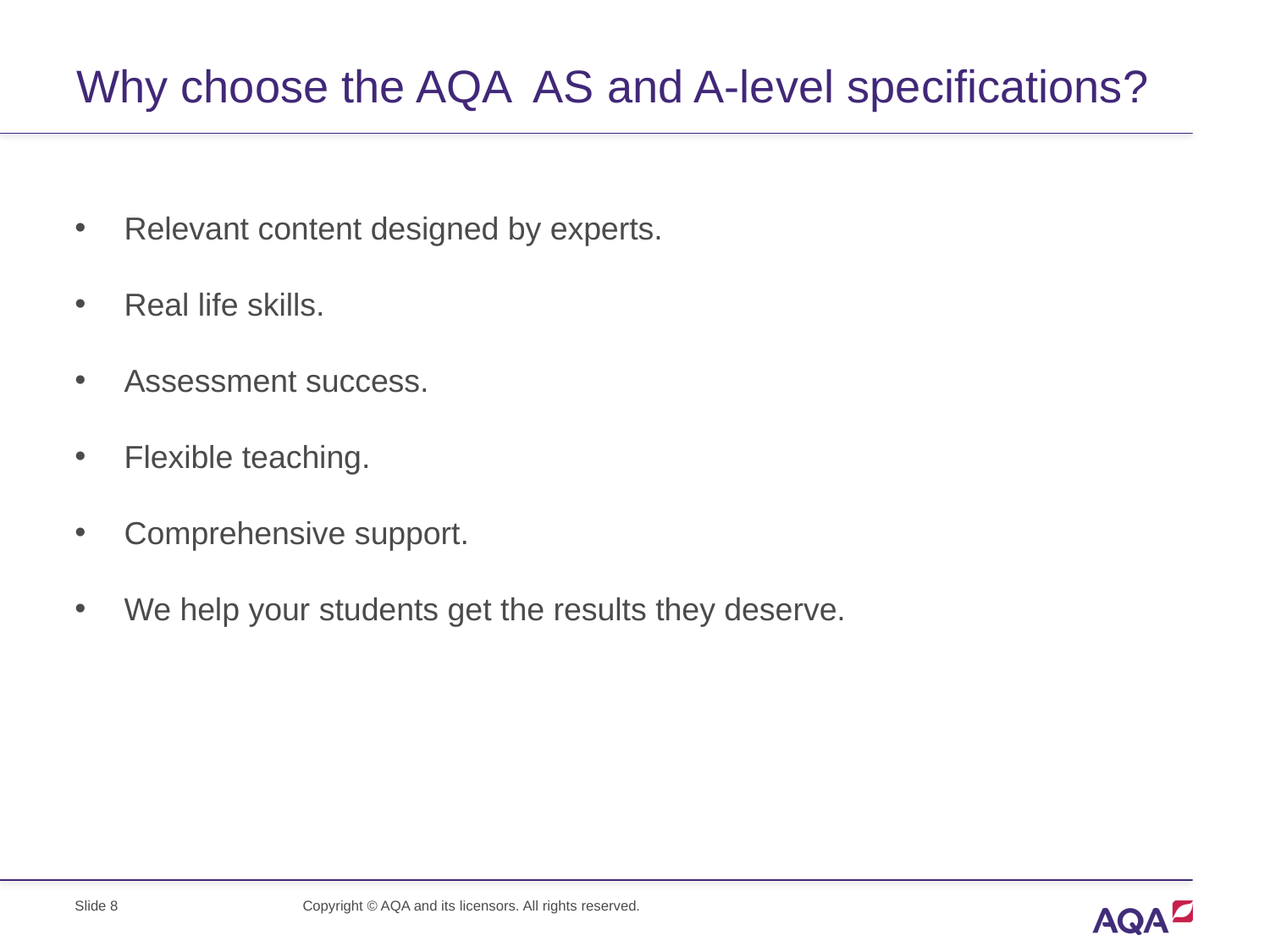

# Why choose the AQA  AS and A-level specifications?
Relevant content designed by experts.

Real life skills.

Assessment success.

Flexible teaching.

Comprehensive support.

We help your students get the results they deserve.

Slide 8
Copyright © AQA and its licensors. All rights reserved.